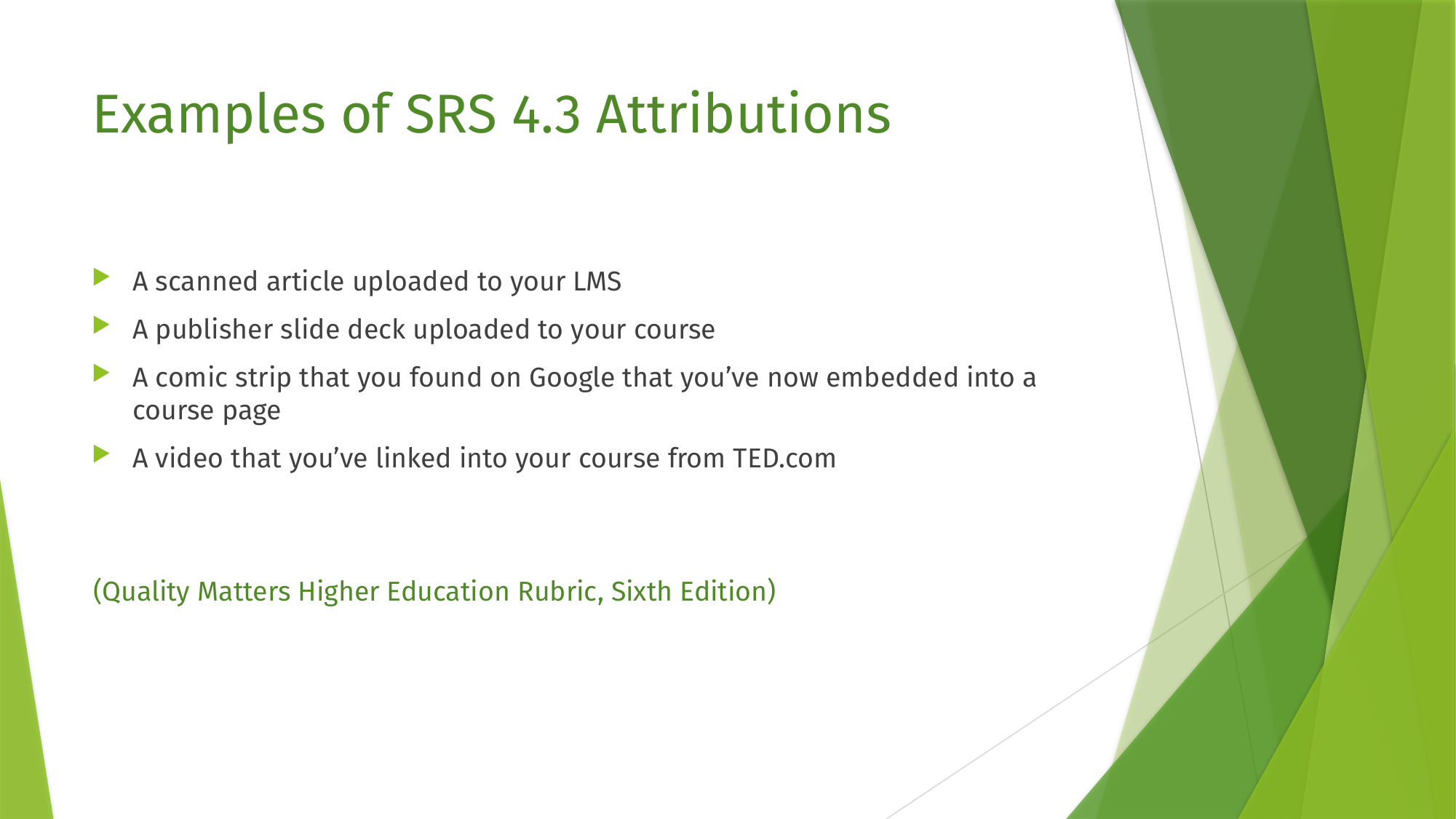

# Examples of SRS 4.3 Attributions
A scanned article uploaded to your LMS
A publisher slide deck uploaded to your course
A comic strip that you found on Google that you’ve now embedded into a course page
A video that you’ve linked into your course from TED.com

(Quality Matters Higher Education Rubric, Sixth Edition)